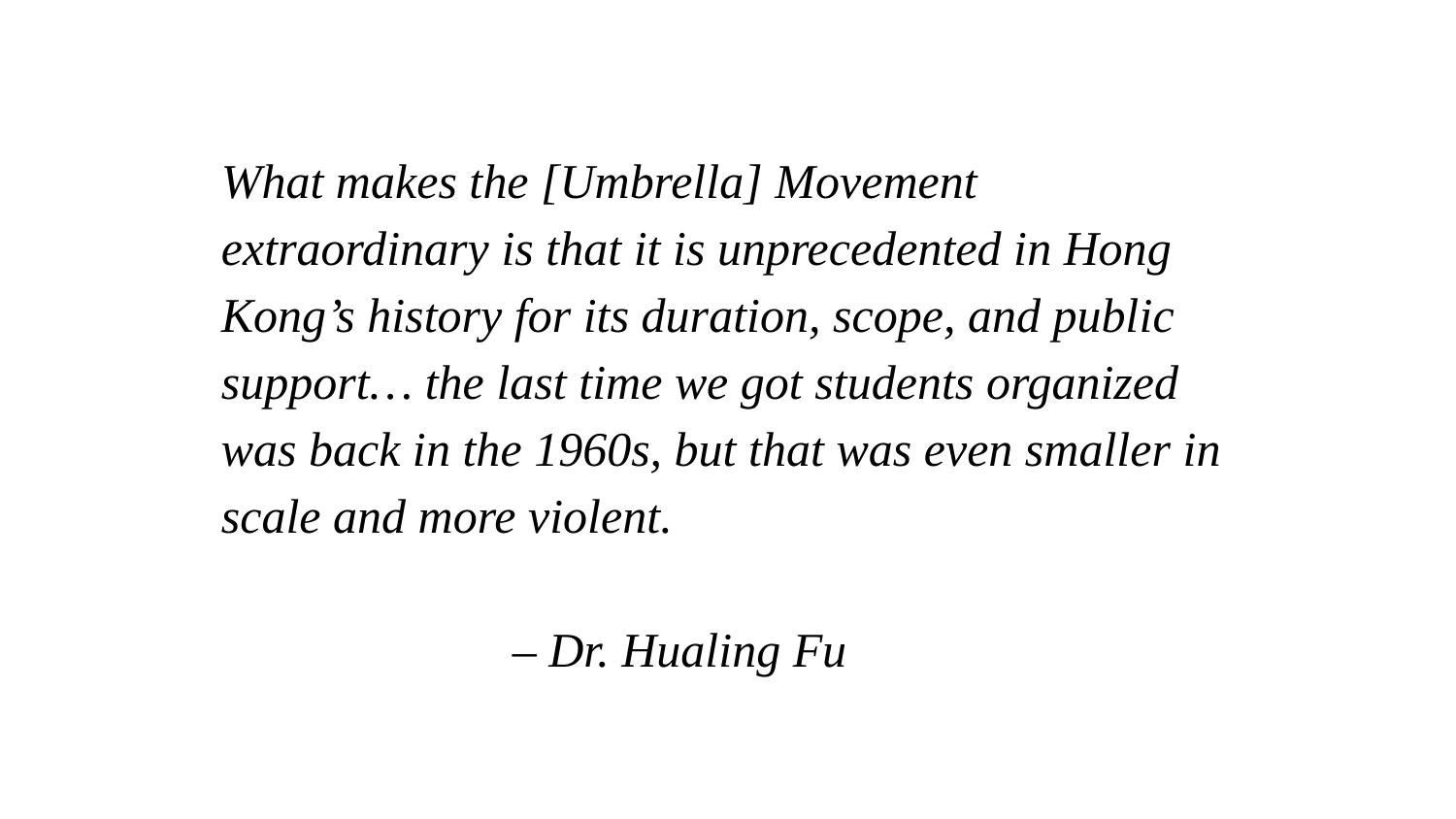

What makes the [Umbrella] Movement extraordinary is that it is unprecedented in Hong Kong’s history for its duration, scope, and public support… the last time we got students organized was back in the 1960s, but that was even smaller in scale and more violent.
								– Dr. Hualing Fu